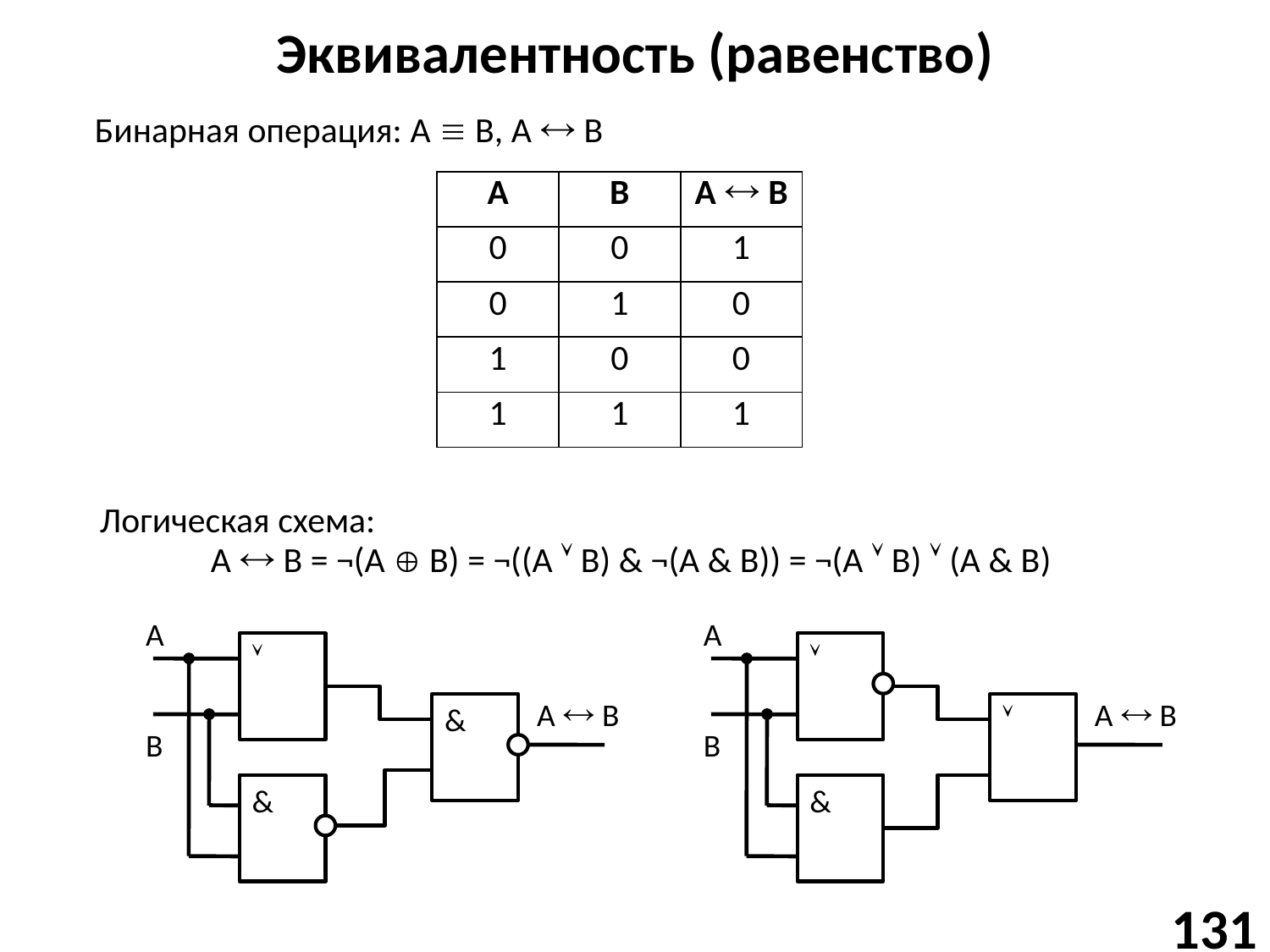

# Эквивалентность (равенство)
Бинарная операция: A ≡ B, A ↔ B
| A | B | A ↔ B |
| --- | --- | --- |
| 0 | 0 | 1 |
| 0 | 1 | 0 |
| 1 | 0 | 0 |
| 1 | 1 | 1 |
Логическая схема:
A ↔ B = ¬(A ⊕ B) = ¬((A ∨ B) & ¬(A & B)) = ¬(A ∨ B) ∨ (A & B)
A
A
∨
∨

A ↔ B
A ↔ B
&
∨
B
B

&
&

131